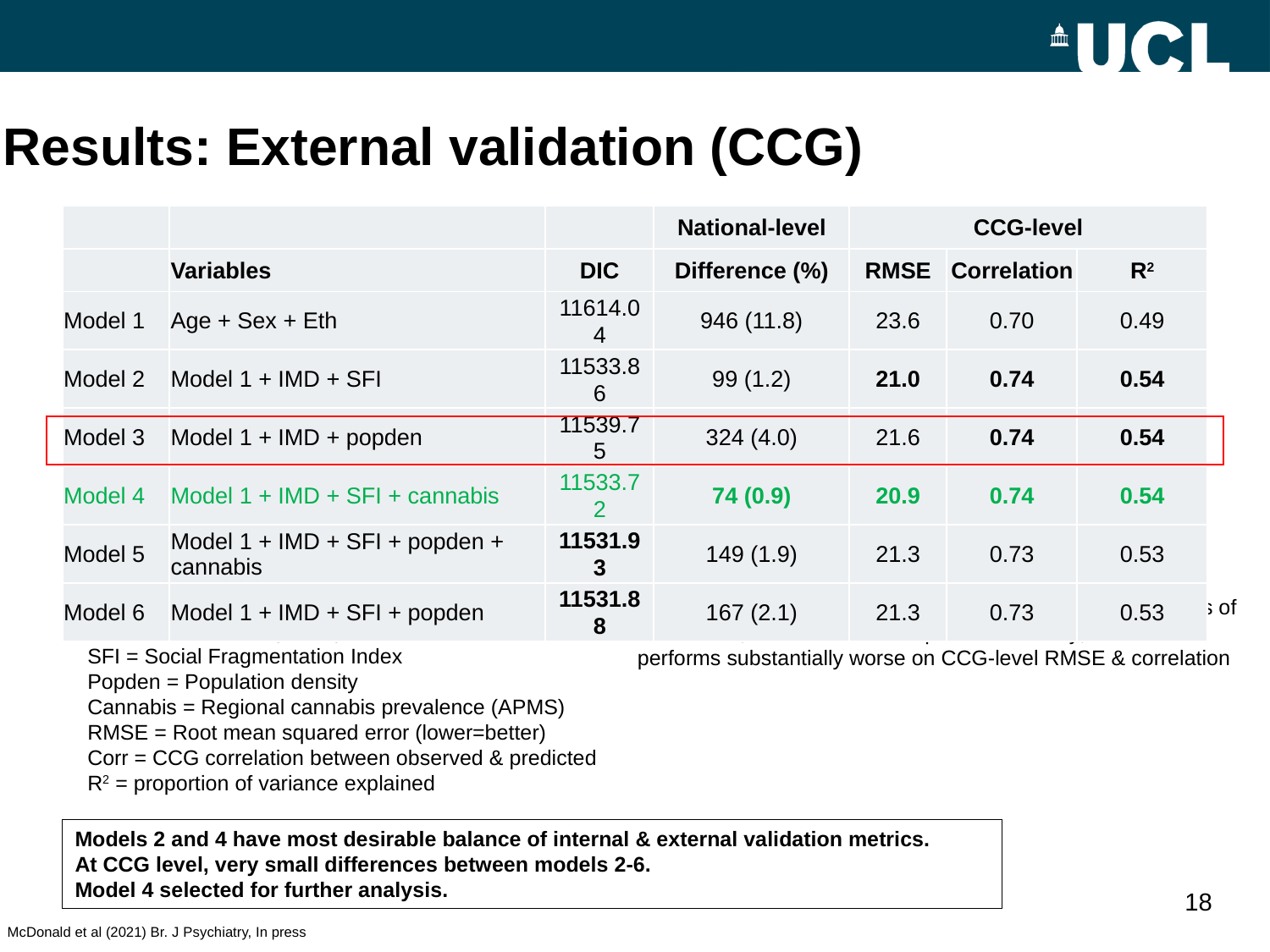

Results: External validation (CCG)
|  |  |  | National-level | CCG-level |  |  |
| --- | --- | --- | --- | --- | --- | --- |
|  | Variables | DIC | Difference (%) | RMSE | Correlation | R2 |
| Model 1 | Age + Sex + Eth | 11614.04 | 946 (11.8) | 23.6 | 0.70 | 0.49 |
| Model 2 | Model 1 + IMD + SFI | 11533.86 | 99 (1.2) | 21.0 | 0.74 | 0.54 |
| Model 3 | Model 1 + IMD + popden | 11539.75 | 324 (4.0) | 21.6 | 0.74 | 0.54 |
| Model 4 | Model 1 + IMD + SFI + cannabis | 11533.72 | 74 (0.9) | 20.9 | 0.74 | 0.54 |
| Model 5 | Model 1 + IMD + SFI + popden + cannabis | 11531.93 | 149 (1.9) | 21.3 | 0.73 | 0.53 |
| Model 6 | Model 1 + IMD + SFI + popden | 11531.88 | 167 (2.1) | 21.3 | 0.73 | 0.53 |

Key
IMD = Index of multiple deprivation
SFI = Social Fragmentation Index
Popden = Population density
Cannabis = Regional cannabis prevalence (APMS)
RMSE = Root mean squared error (lower=better)
Corr = CCG correlation between observed & predicted
R2 = proportion of variance explained

Interpretation: At CCG-level, Model 4 performs best in terms of absolute fit, but all models 2-6 perform similarly; Model 1 performs substantially worse on CCG-level RMSE & correlation
Models 2 and 4 have most desirable balance of internal & external validation metrics.
At CCG level, very small differences between models 2-6.
Model 4 selected for further analysis.
18
McDonald et al (2021) Br. J Psychiatry, In press